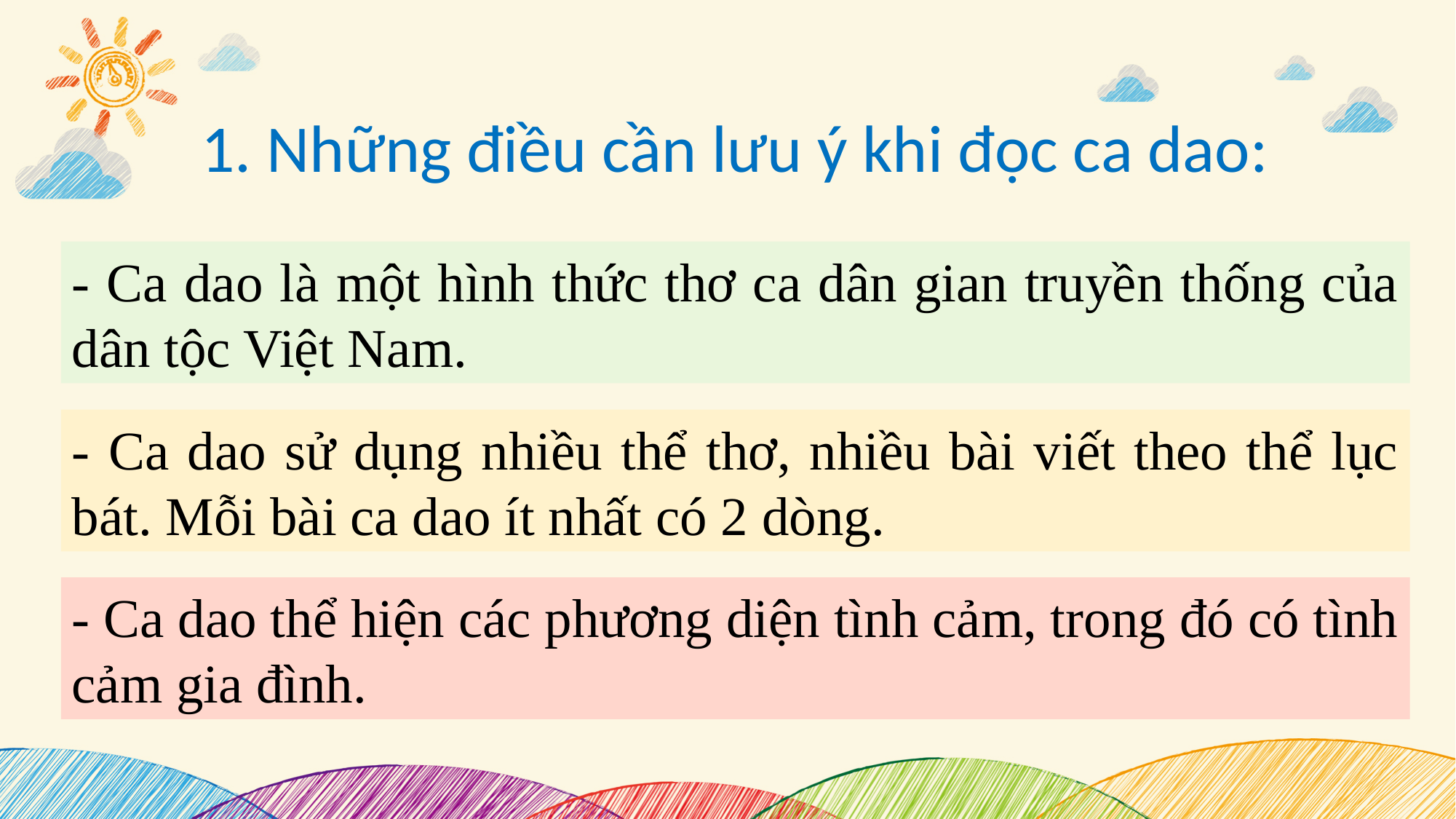

1. Những điều cần lưu ý khi đọc ca dao:
- Ca dao là một hình thức thơ ca dân gian truyền thống của dân tộc Việt Nam.
- Ca dao sử dụng nhiều thể thơ, nhiều bài viết theo thể lục bát. Mỗi bài ca dao ít nhất có 2 dòng.
- Ca dao thể hiện các phương diện tình cảm, trong đó có tình cảm gia đình.